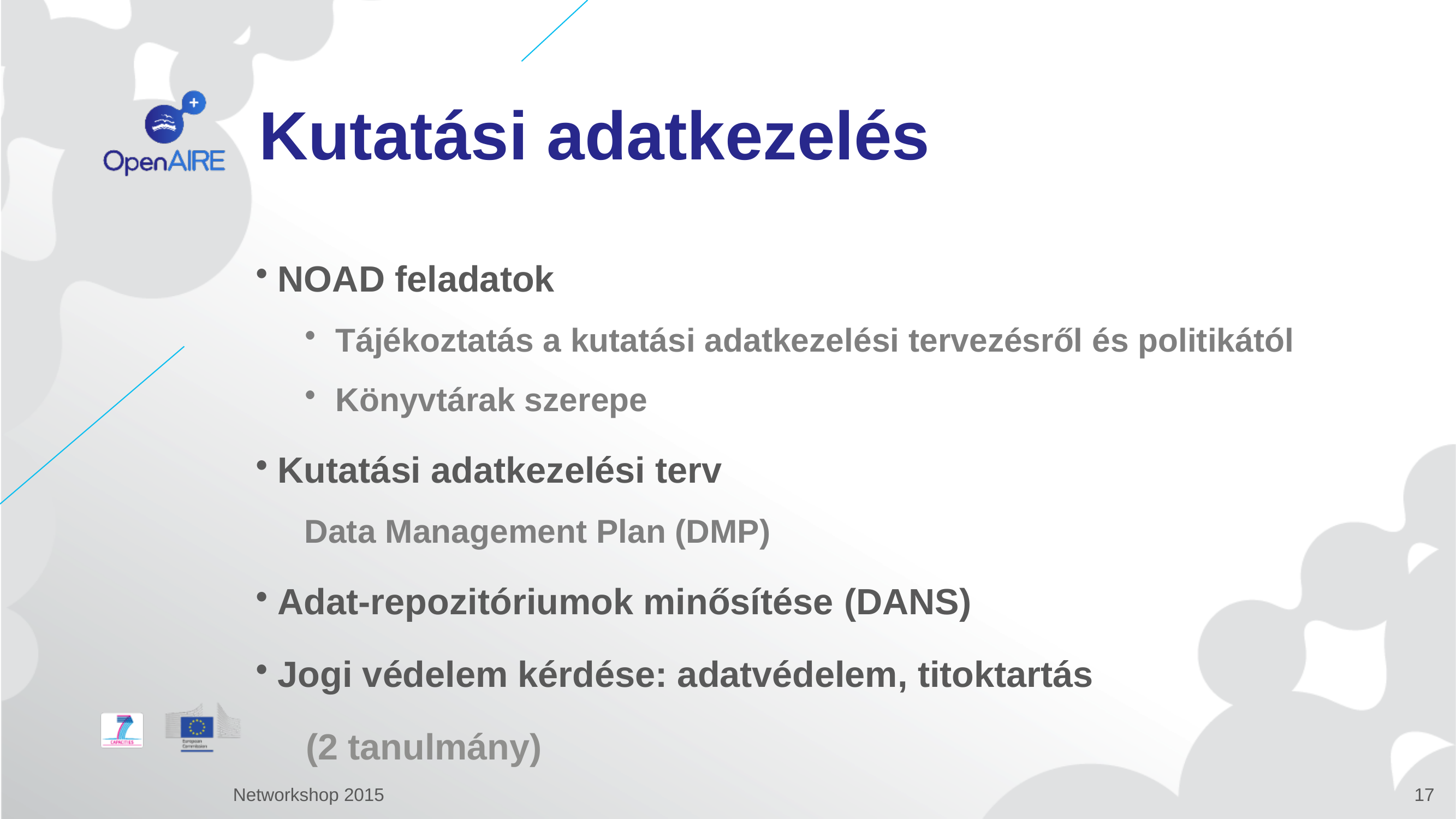

# Kutatási adatkezelés

NOAD feladatok
Tájékoztatás a kutatási adatkezelési tervezésről és politikától
Könyvtárak szerepe
Kutatási adatkezelési terv
Data Management Plan (DMP)
Adat-repozitóriumok minősítése (DANS)
Jogi védelem kérdése: adatvédelem, titoktartás
     (2 tanulmány)

Networkshop 2015
17